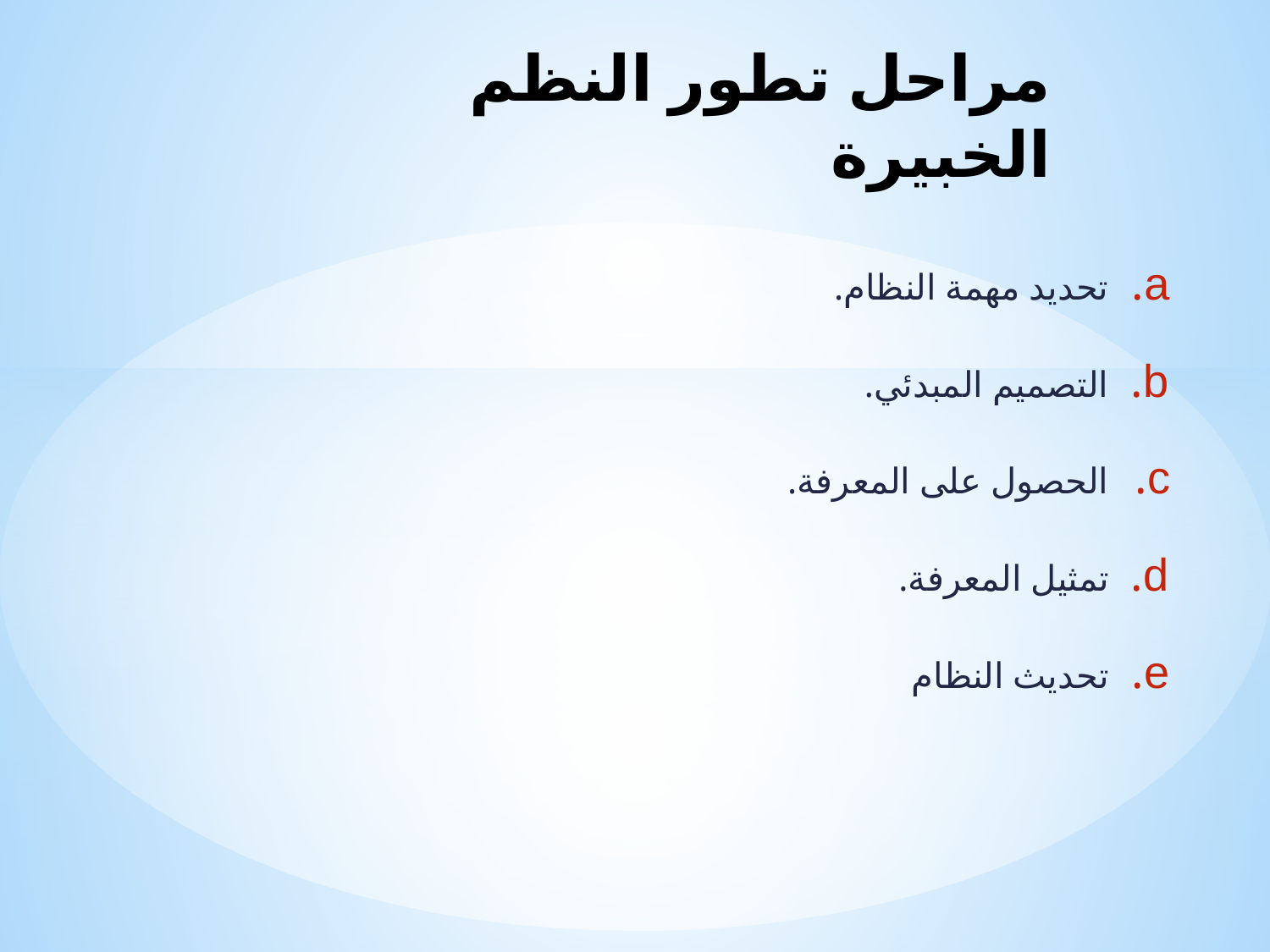

# مراحل تطور النظم الخبيرة
تحديد مهمة النظام.
التصميم المبدئي.
الحصول على المعرفة.
تمثيل المعرفة.
تحديث النظام